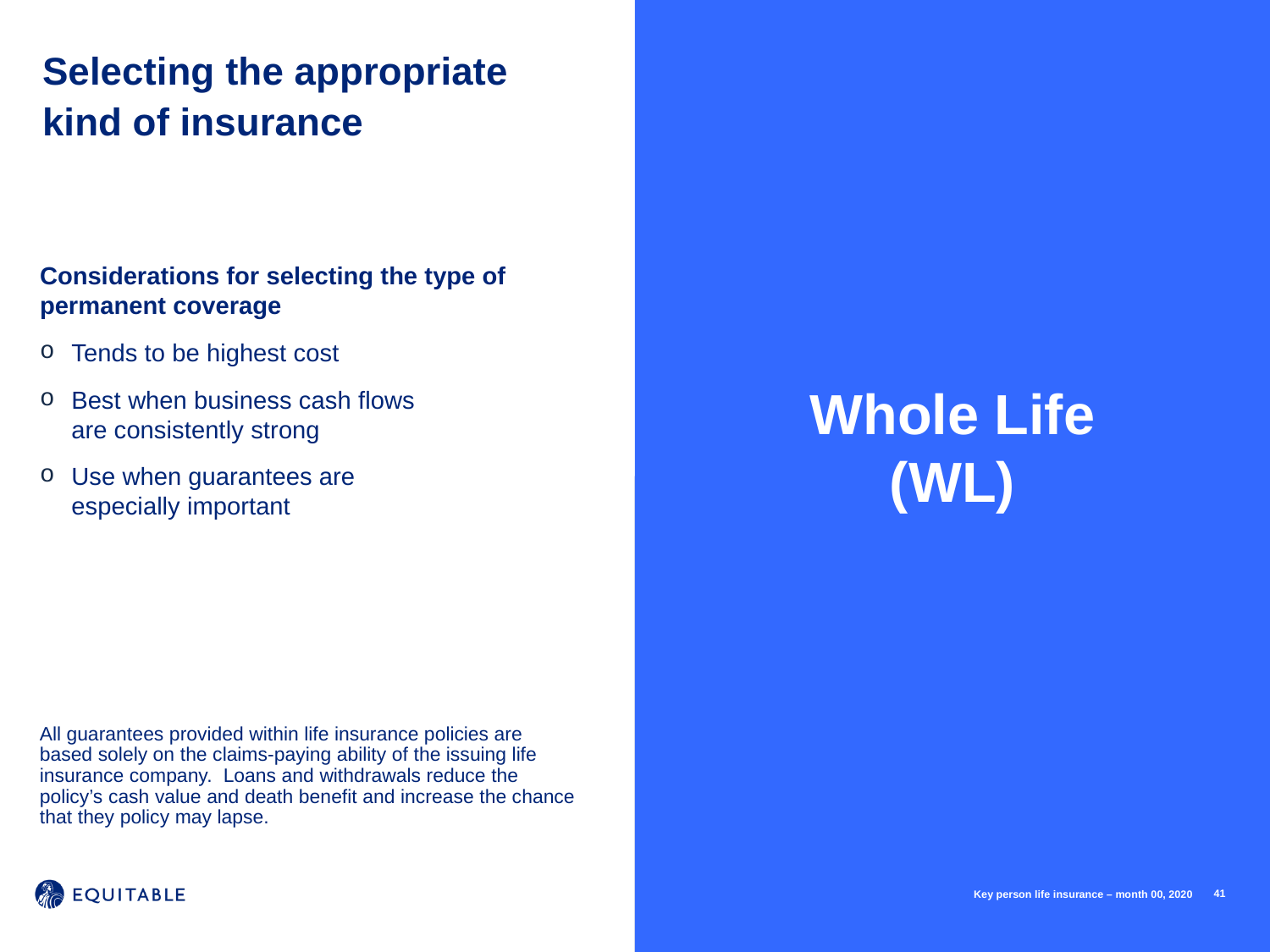

Selecting the appropriate
kind of insurance
Considerations for selecting the type of permanent coverage
Tends to be highest cost
Best when business cash flows
are consistently strong
Use when guarantees are
especially important
Whole Life
(WL)
All guarantees provided within life insurance policies are based solely on the claims-paying ability of the issuing life insurance company.  Loans and withdrawals reduce the policy’s cash value and death benefit and increase the chance that they policy may lapse.
41
Key person life insurance – month 00, 2020